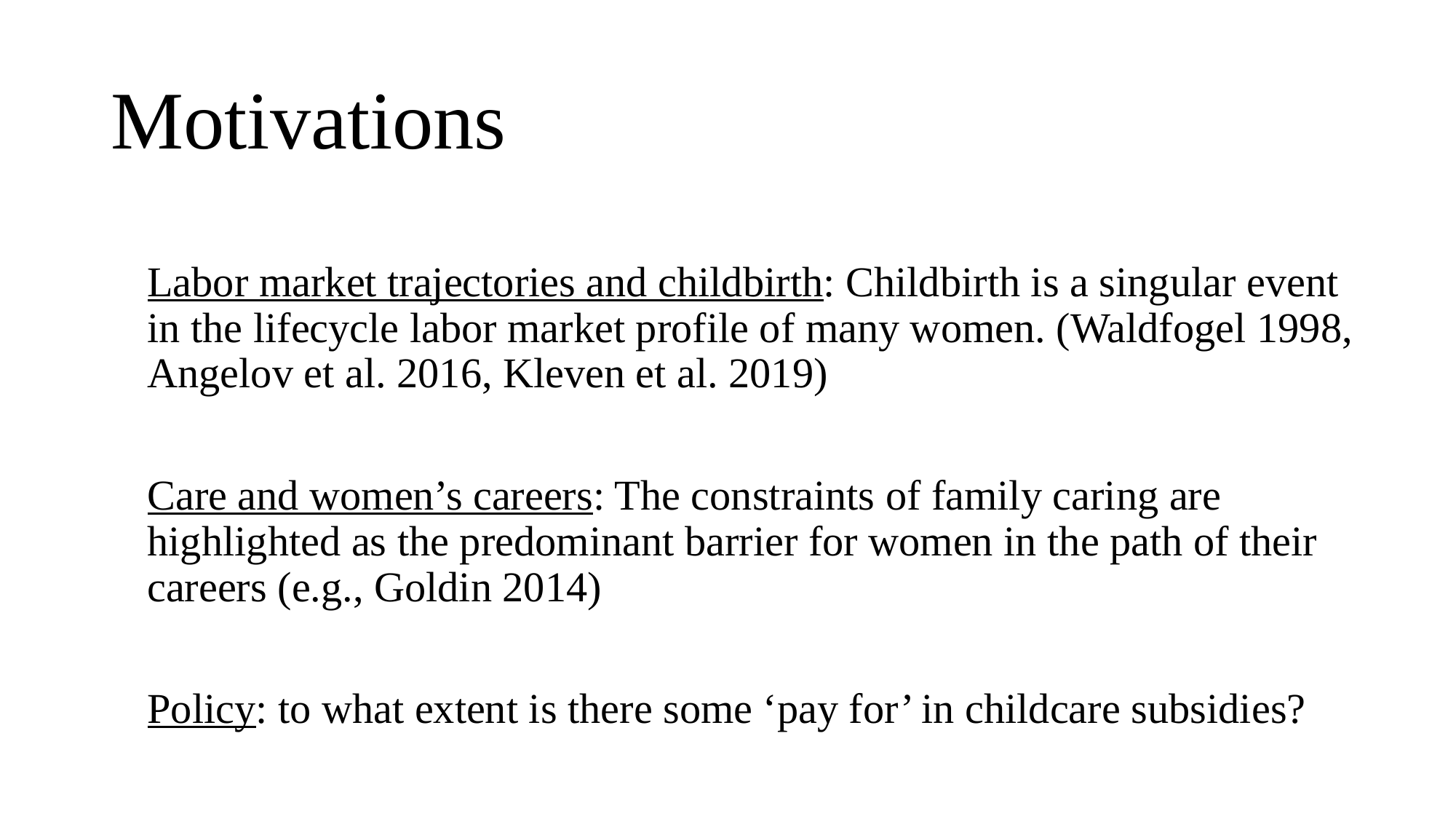

# Motivations

Labor market trajectories and childbirth: Childbirth is a singular event in the lifecycle labor market profile of many women. (Waldfogel 1998, Angelov et al. 2016, Kleven et al. 2019)

Care and women’s careers: The constraints of family caring are highlighted as the predominant barrier for women in the path of their careers (e.g., Goldin 2014)

Policy: to what extent is there some ‘pay for’ in childcare subsidies?